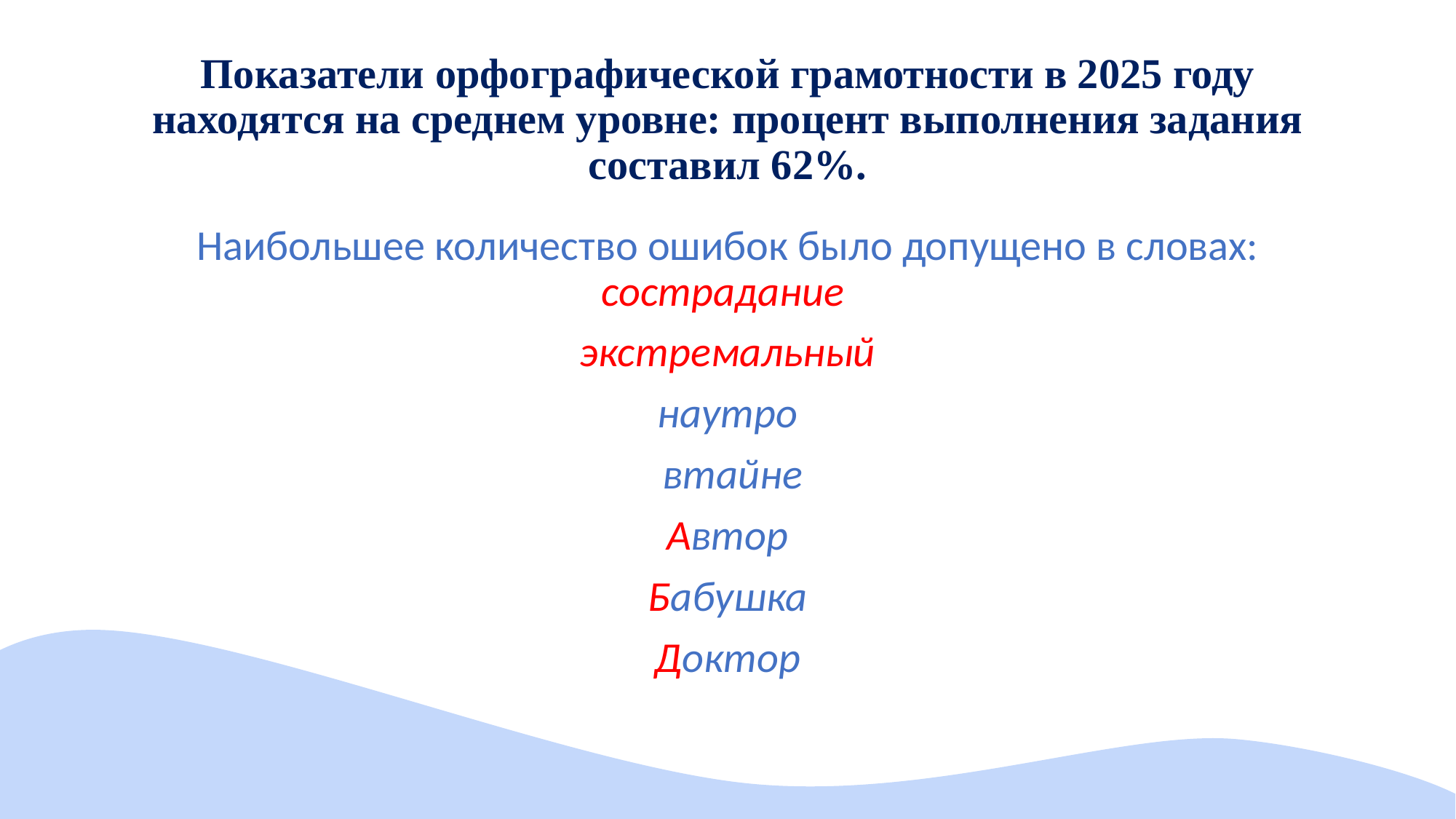

# Показатели орфографической грамотности в 2025 году находятся на среднем уровне: процент выполнения задания составил 62%.
Наибольшее количество ошибок было допущено в словах: сострадание
экстремальный
наутро
 втайне
Автор
Бабушка
Доктор